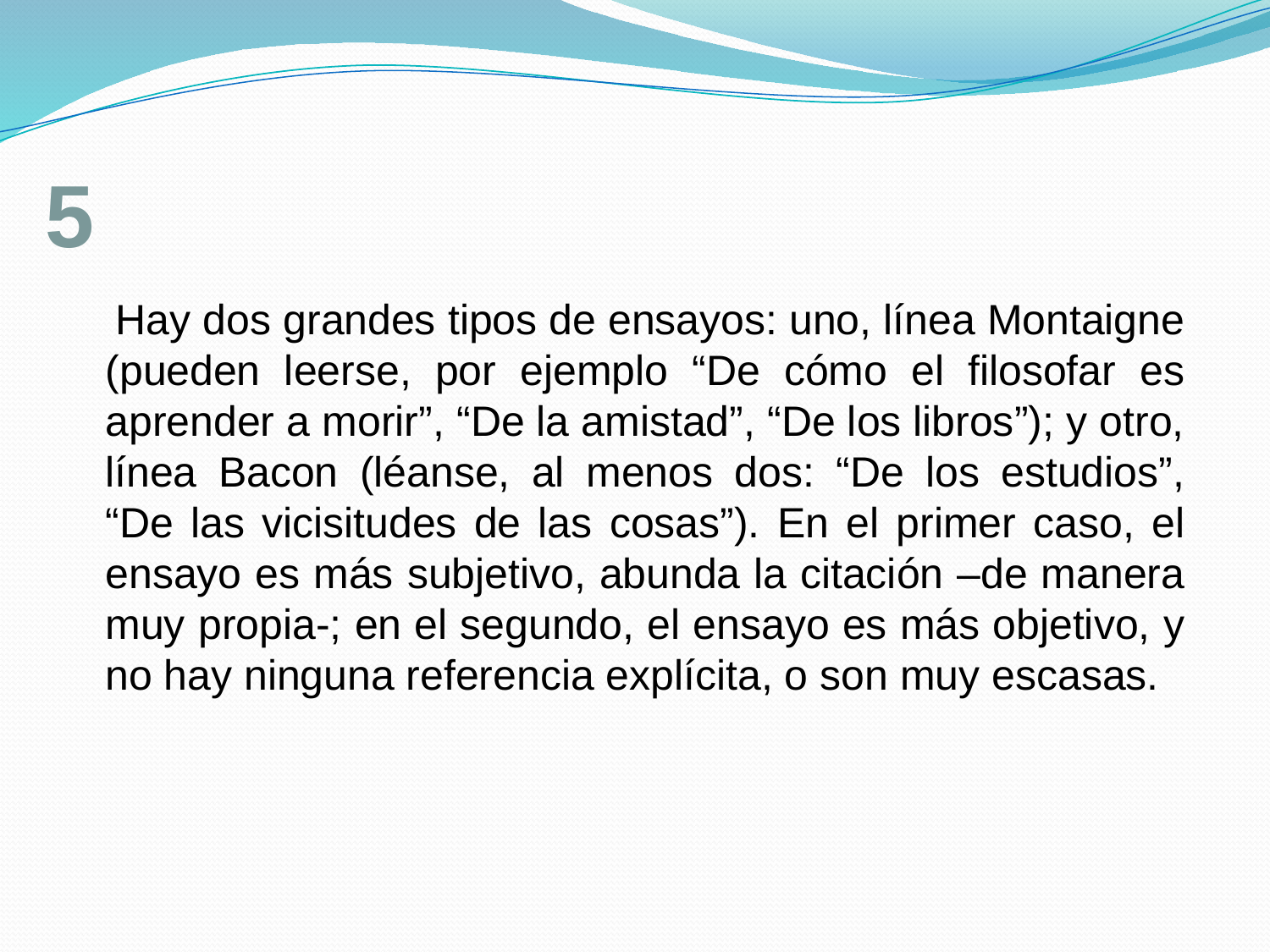

# 5
    Hay dos grandes tipos de ensayos: uno, línea Montaigne (pueden leerse, por ejemplo “De cómo el filosofar es aprender a morir”, “De la amistad”, “De los libros”); y otro, línea Bacon (léanse, al menos dos: “De los estudios”, “De las vicisitudes de las cosas”). En el primer caso, el ensayo es más subjetivo, abunda la citación –de manera muy propia-; en el segundo, el ensayo es más objetivo, y no hay ninguna referencia explícita, o son muy escasas.